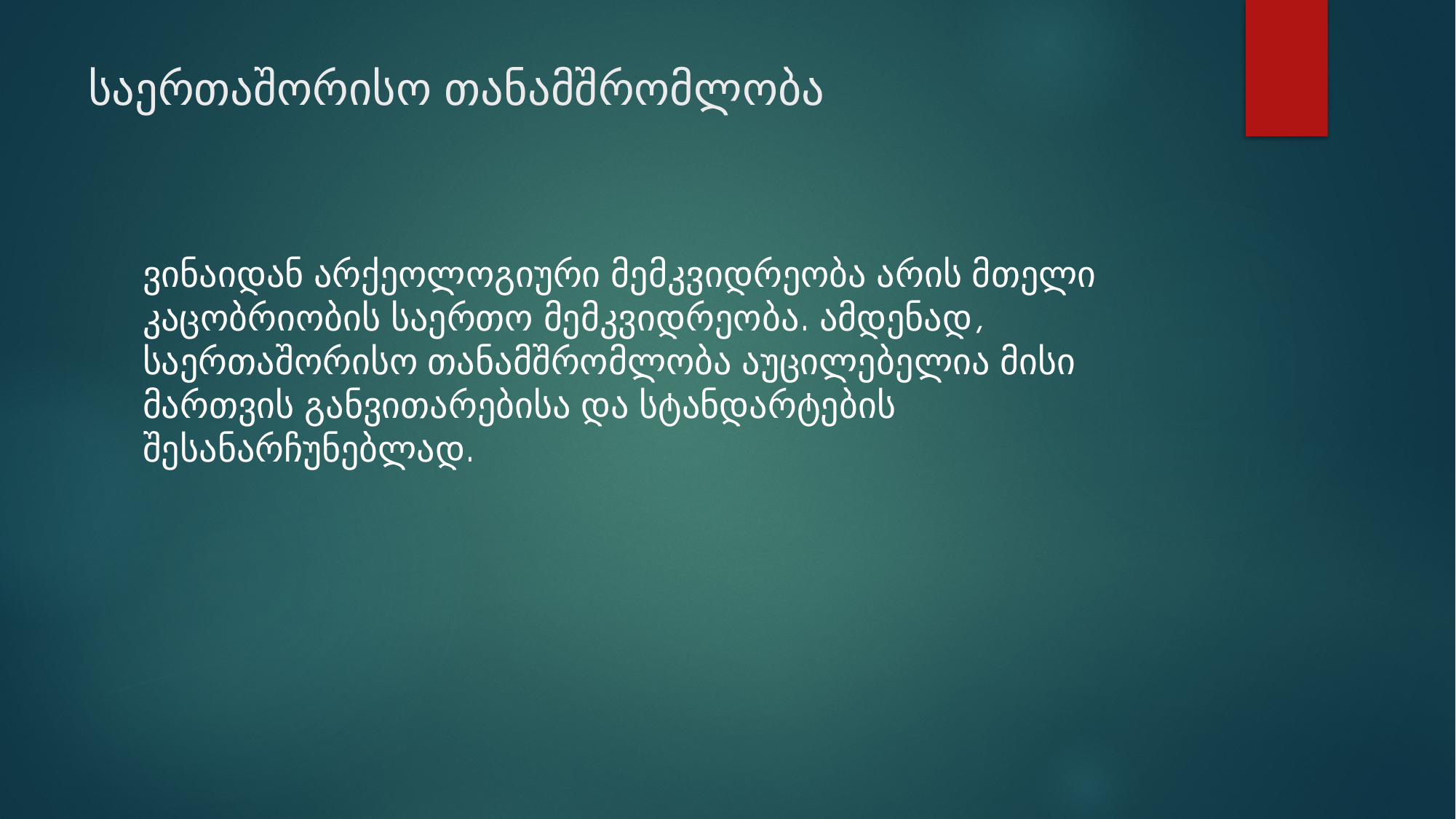

# საერთაშორისო თანამშრომლობა
ვინაიდან არქეოლოგიური მემკვიდრეობა არის მთელი კაცობრიობის საერთო მემკვიდრეობა. ამდენად, საერთაშორისო თანამშრომლობა აუცილებელია მისი მართვის განვითარებისა და სტანდარტების შესანარჩუნებლად.